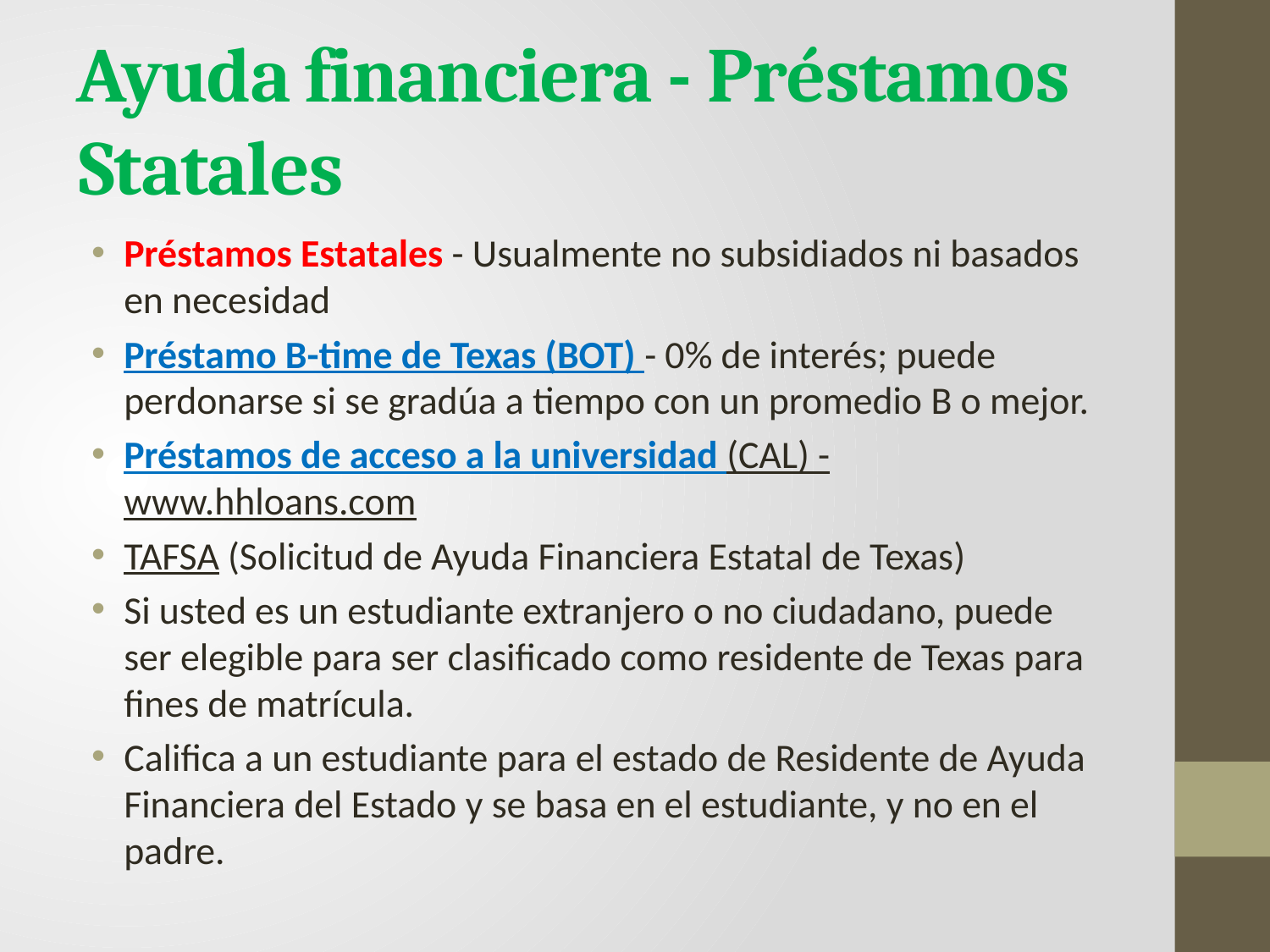

# Ayuda financiera - Préstamos Statales
Préstamos Estatales - Usualmente no subsidiados ni basados en necesidad
Préstamo B-time de Texas (BOT) - 0% de interés; puede perdonarse si se gradúa a tiempo con un promedio B o mejor.
Préstamos de acceso a la universidad (CAL) - www.hhloans.com
TAFSA (Solicitud de Ayuda Financiera Estatal de Texas)
Si usted es un estudiante extranjero o no ciudadano, puede ser elegible para ser clasificado como residente de Texas para fines de matrícula.
Califica a un estudiante para el estado de Residente de Ayuda Financiera del Estado y se basa en el estudiante, y no en el padre.